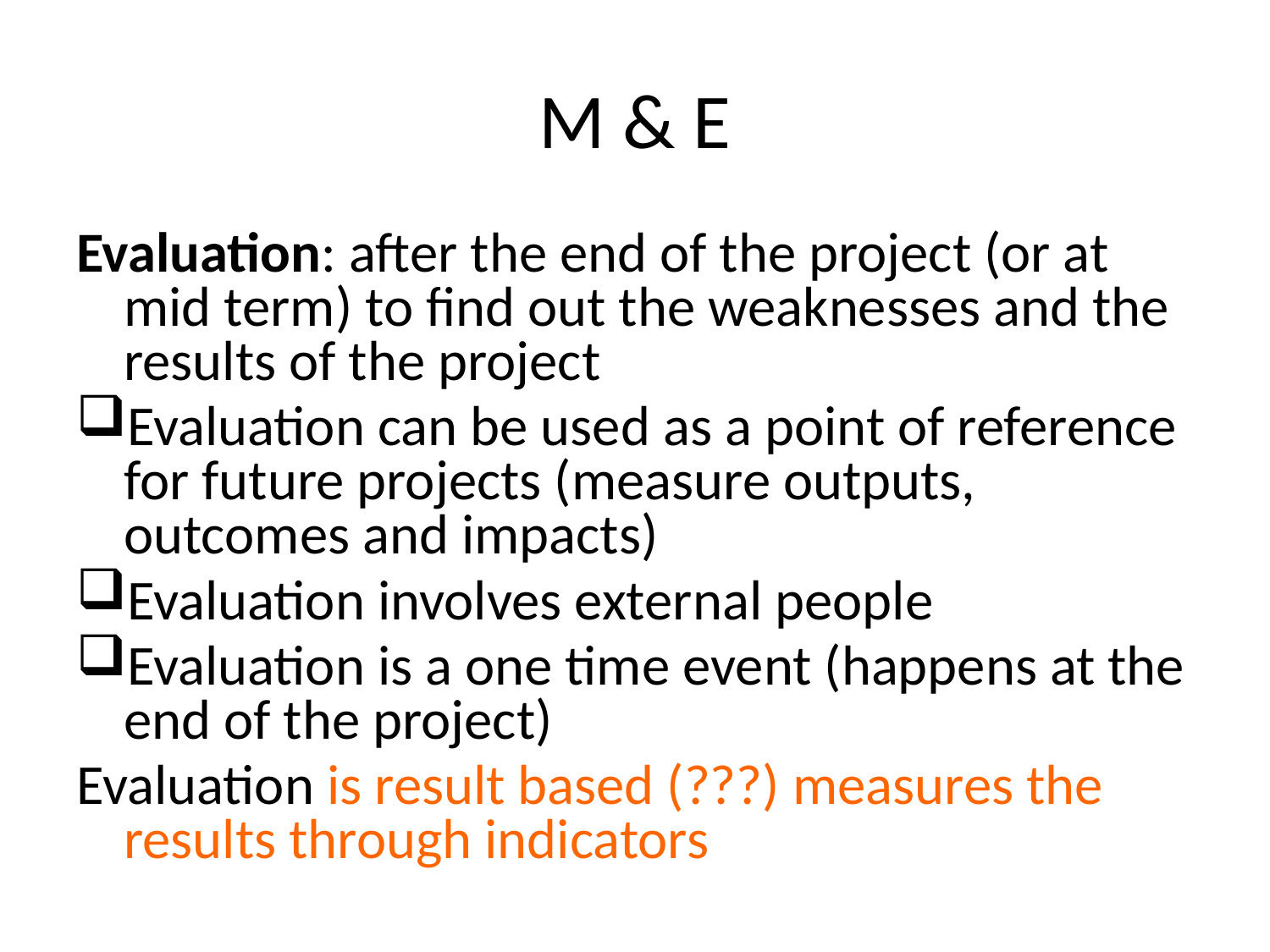

# M & E
Evaluation: after the end of the project (or at mid term) to find out the weaknesses and the results of the project
Evaluation can be used as a point of reference for future projects (measure outputs, outcomes and impacts)
Evaluation involves external people
Evaluation is a one time event (happens at the end of the project)
Evaluation is result based (???) measures the results through indicators